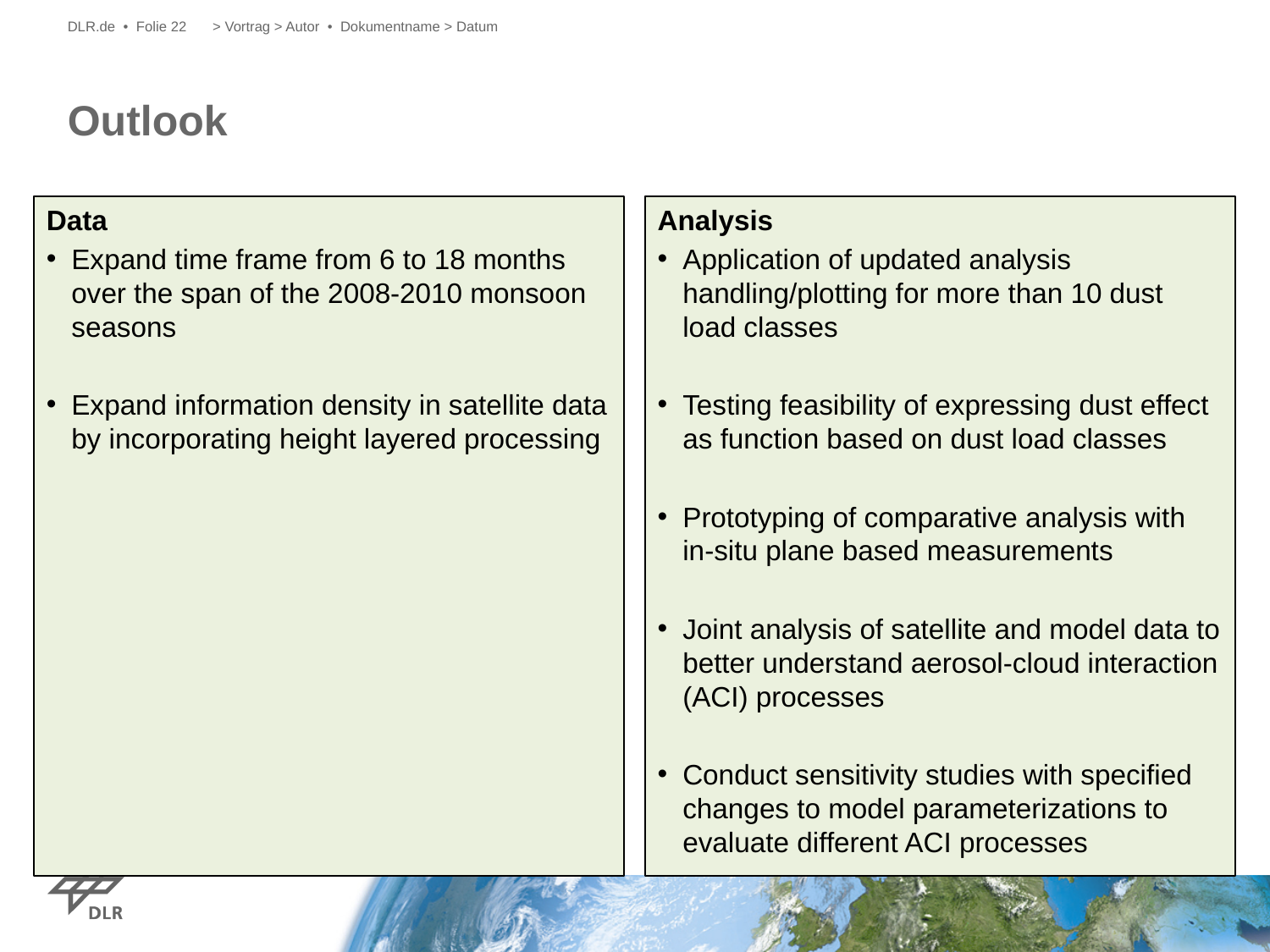

DLR.de  •  Folie 22
> Vortrag > Autor  •  Dokumentname > Datum
# Outlook
Data
Expand time frame from 6 to 18 months over the span of the 2008-2010 monsoon seasons

Expand information density in satellite data by incorporating height layered processing

Analysis
Application of updated analysis handling/plotting for more than 10 dust load classes

Testing feasibility of expressing dust effect as function based on dust load classes

Prototyping of comparative analysis with in-situ plane based measurements

Joint analysis of satellite and model data to better understand aerosol-cloud interaction (ACI) processes

Conduct sensitivity studies with specified changes to model parameterizations to evaluate different ACI processes